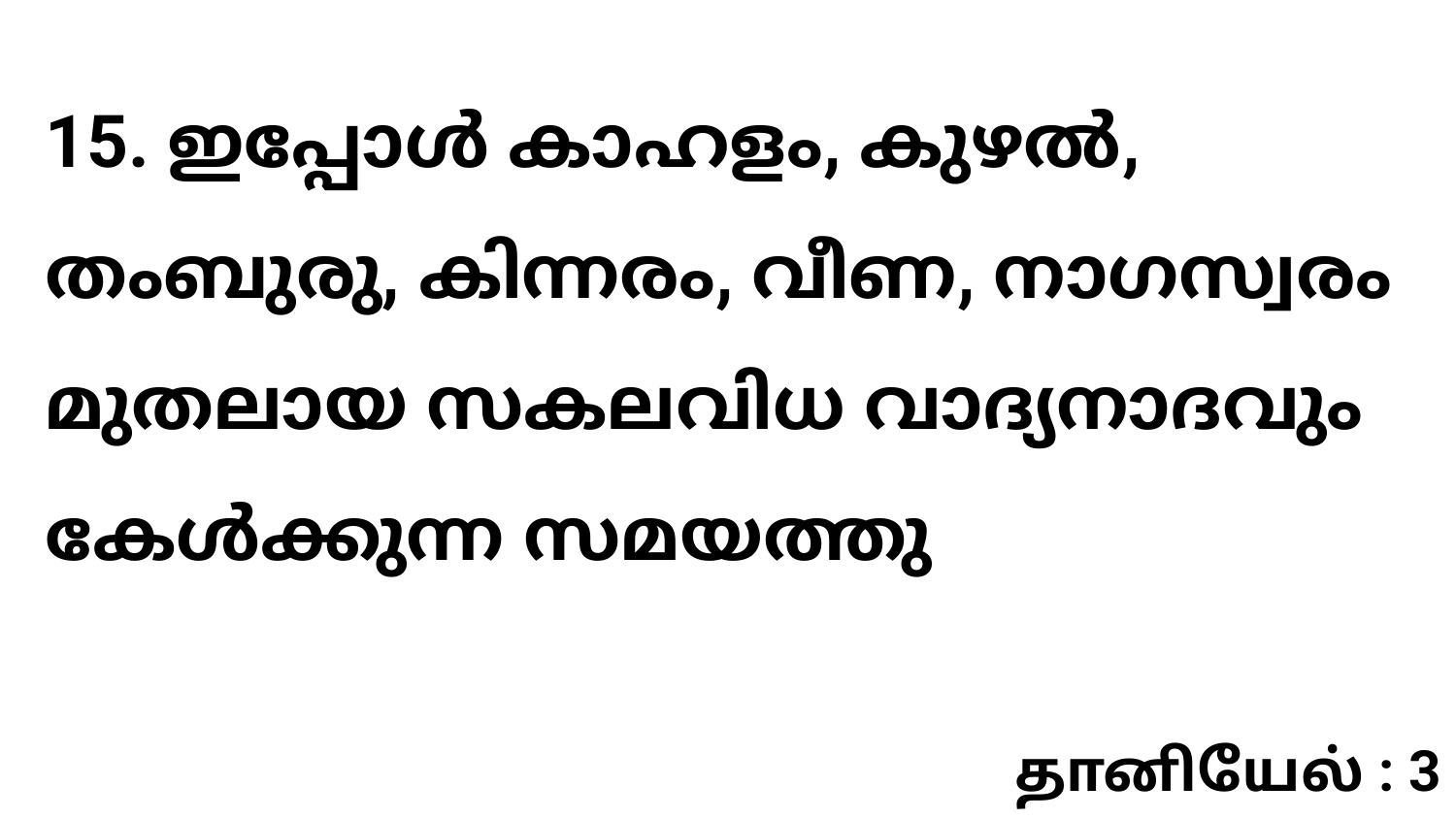

15. ഇപ്പോൾ കാഹളം, കുഴൽ, തംബുരു, കിന്നരം, വീണ, നാഗസ്വരം മുതലായ സകലവിധ വാദ്യനാദവും കേൾക്കുന്ന സമയത്തു
தானியேல் : 3